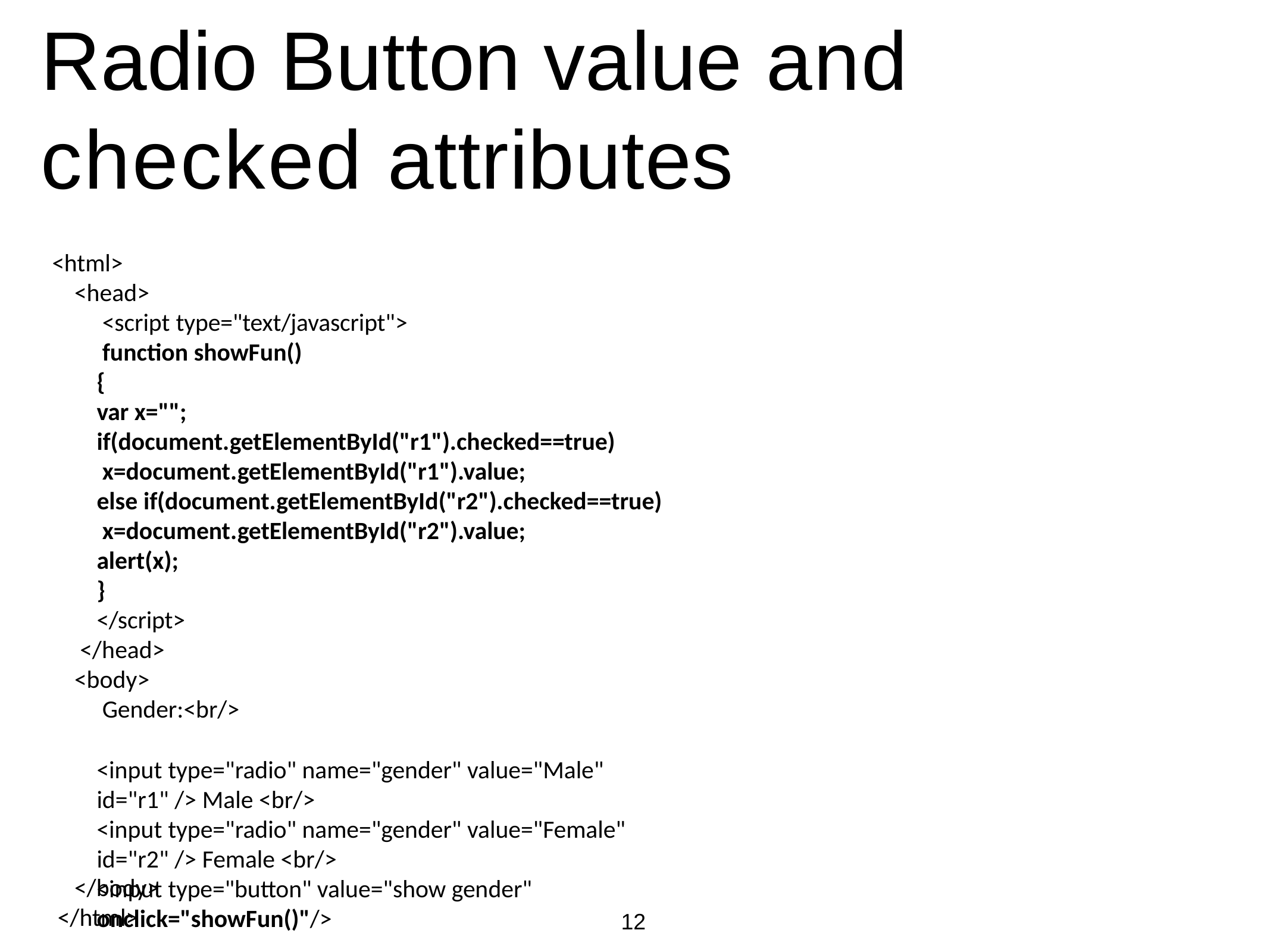

# Radio Button value and  checked attributes
<html>
<head>
<script type="text/javascript">
function showFun()
{
var x="";  if(document.getElementById("r1").checked==true)  x=document.getElementById("r1").value;
else if(document.getElementById("r2").checked==true)  x=document.getElementById("r2").value;
alert(x);
}
</script>
</head>
<body>
Gender:<br/>

<input type="radio" name="gender" value="Male" id="r1" /> Male <br/>
<input type="radio" name="gender" value="Female" id="r2" /> Female <br/>
<input type="button" value="show gender" onclick="showFun()"/>
</body>
</html>
12